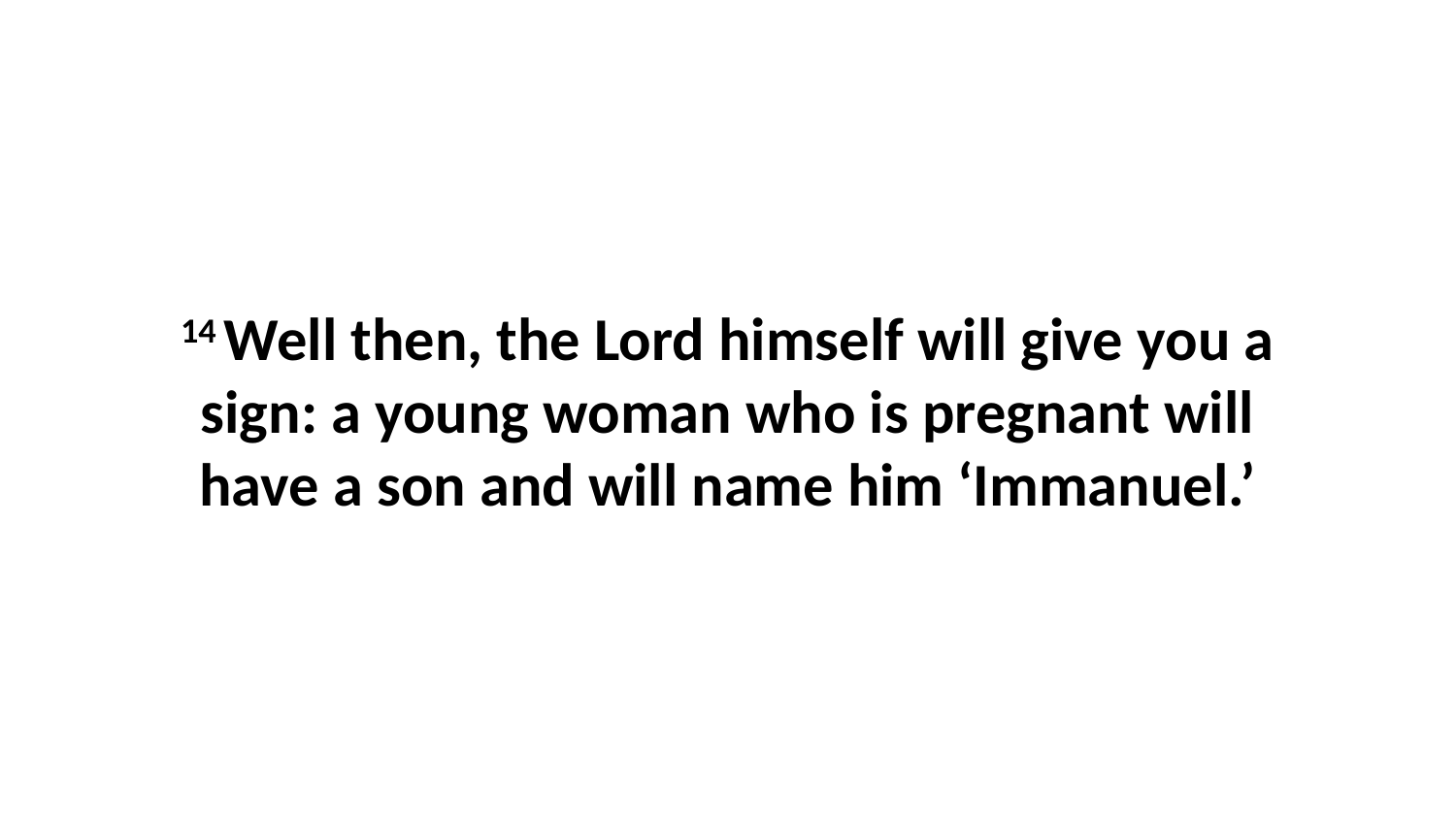

14 Well then, the Lord himself will give you a sign: a young woman who is pregnant will have a son and will name him ‘Immanuel.’